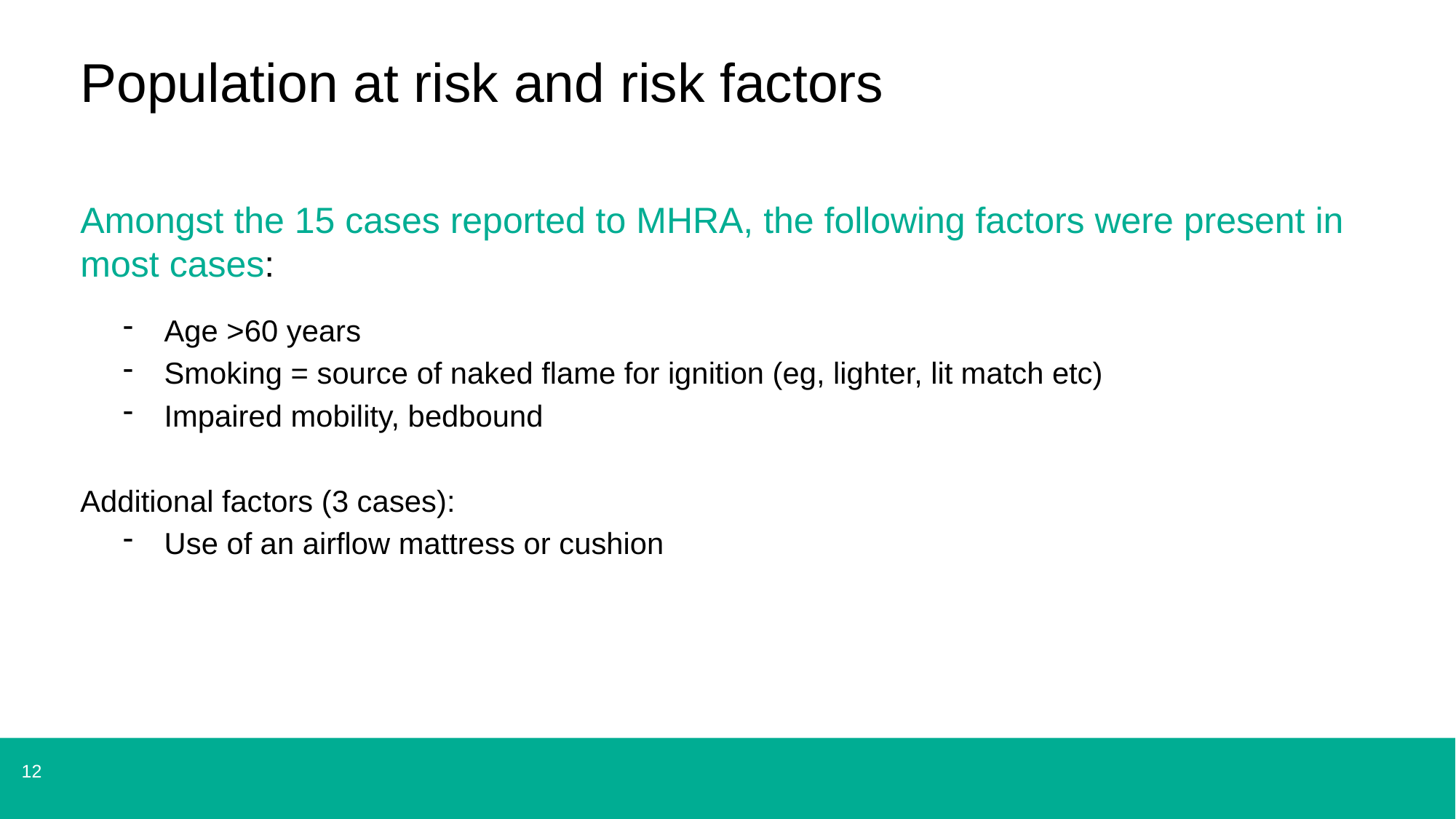

# Population at risk and risk factors
Amongst the 15 cases reported to MHRA, the following factors were present in most cases:
Age >60 years
Smoking = source of naked flame for ignition (eg, lighter, lit match etc)
Impaired mobility, bedbound

Additional factors (3 cases):
Use of an airflow mattress or cushion